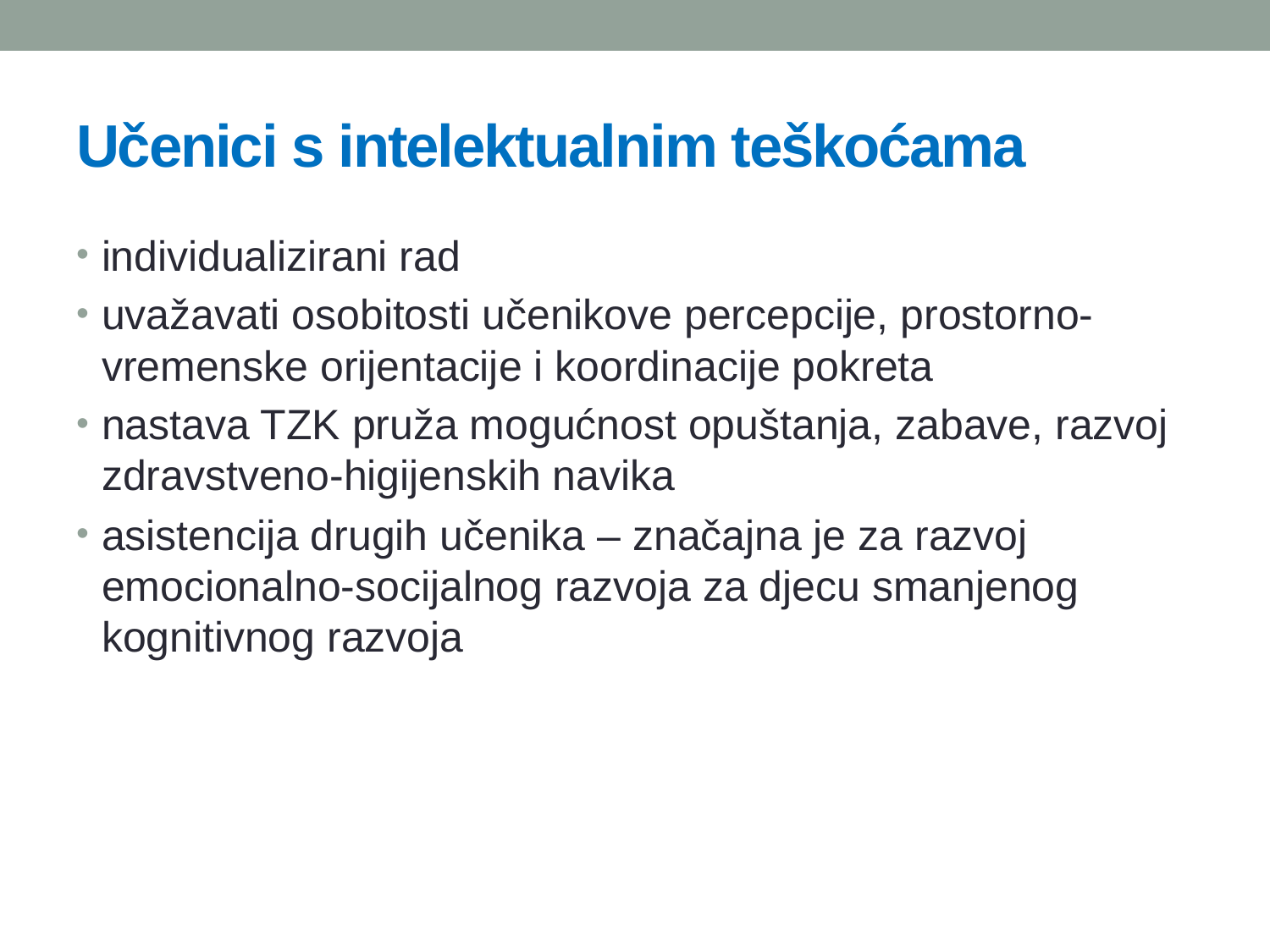

# Učenici s intelektualnim teškoćama
individualizirani rad
uvažavati osobitosti učenikove percepcije, prostorno-vremenske orijentacije i koordinacije pokreta
nastava TZK pruža mogućnost opuštanja, zabave, razvoj zdravstveno-higijenskih navika
asistencija drugih učenika – značajna je za razvoj emocionalno-socijalnog razvoja za djecu smanjenog kognitivnog razvoja